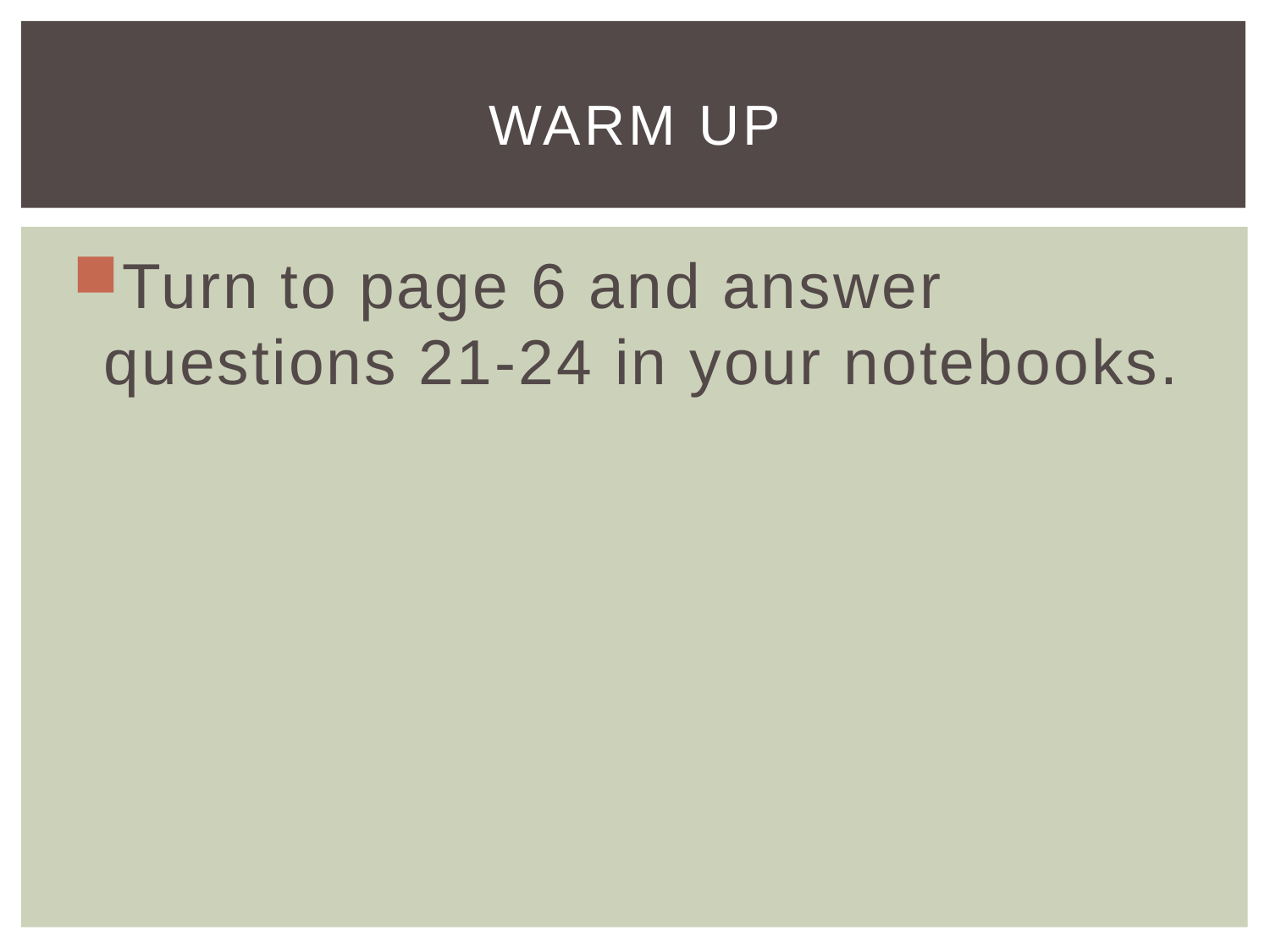

# Warm up
Turn to page 6 and answer questions 21-24 in your notebooks.